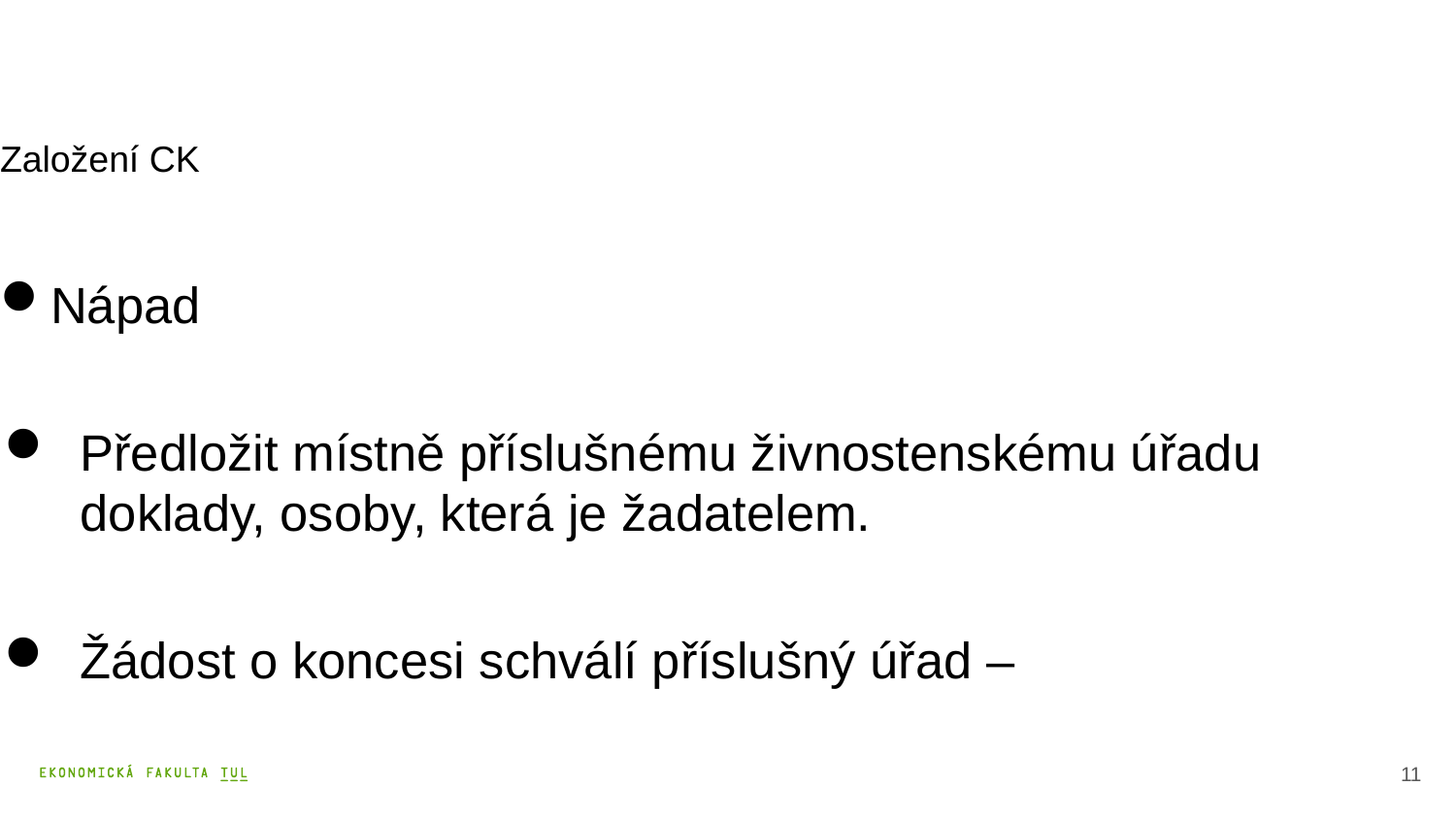

Založení CK
Nápad

Předložit místně příslušnému živnostenskému úřadu doklady, osoby, která je žadatelem.

Žádost o koncesi schválí příslušný úřad –

11